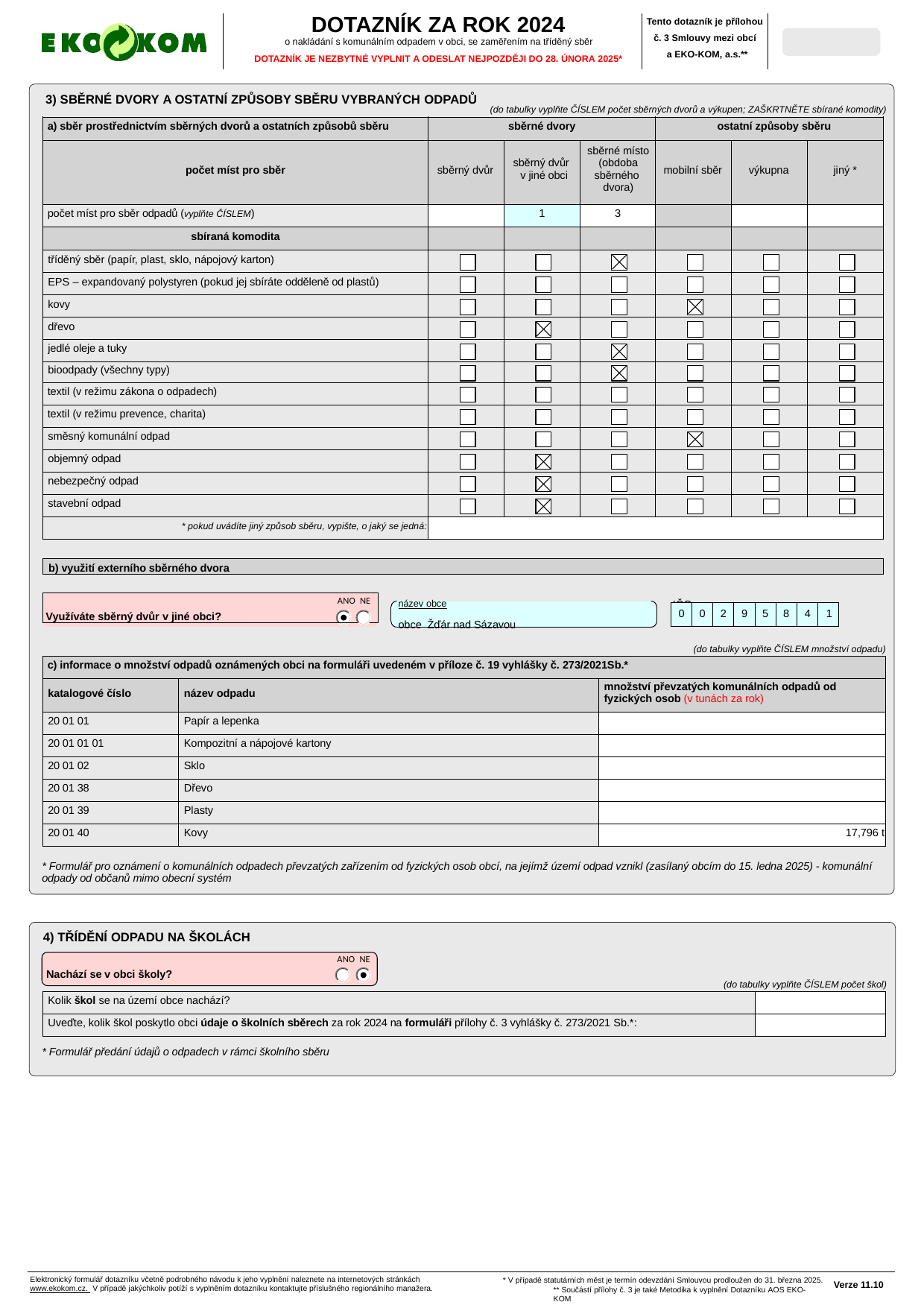

|  | DOTAZNÍK ZA ROK 2024 o nakládání s komunálním odpadem v obci, se zaměřením na tříděný sběr DOTAZNÍK JE NEZBYTNÉ VYPLNIT A ODESLAT NEJPOZDĚJI DO 28. ÚNORA 2025\* | Tento dotazník je přílohou č. 3 Smlouvy mezi obcí a EKO-KOM, a.s.\*\* | Strana 2 z 7 |
| --- | --- | --- | --- |

3) SBĚRNÉ DVORY A OSTATNÍ ZPŮSOBY SBĚRU VYBRANÝCH ODPADŮ
(do tabulky vyplňte ČÍSLEM počet sběrných dvorů a výkupen; ZAŠKRTNĚTE sbírané komodity)
| a) sběr prostřednictvím sběrných dvorů a ostatních způsobů sběru | sběrné dvory |  |  | ostatní způsoby sběru |  |  |
| --- | --- | --- | --- | --- | --- | --- |
| počet míst pro sběr | sběrný dvůr | sběrný dvůr v jiné obci | sběrné místo (obdoba sběrného dvora) | mobilní sběr | výkupna | jiný \* |
| počet míst pro sběr odpadů (vyplňte ČÍSLEM) |  | 1 | 3 |  |  |  |
| sbíraná komodita |  |  |  |  |  |  |
| tříděný sběr (papír, plast, sklo, nápojový karton) |  |  |  |  |  |  |
| EPS – expandovaný polystyren (pokud jej sbíráte odděleně od plastů) |  |  |  |  |  |  |
| kovy |  |  |  |  |  |  |
| dřevo |  |  |  |  |  |  |
| jedlé oleje a tuky |  |  |  |  |  |  |
| bioodpady (všechny typy) |  |  |  |  |  |  |
| textil (v režimu zákona o odpadech) |  |  |  |  |  |  |
| textil (v režimu prevence, charita) |  |  |  |  |  |  |
| směsný komunální odpad |  |  |  |  |  |  |
| objemný odpad |  |  |  |  |  |  |
| nebezpečný odpad |  |  |  |  |  |  |
| stavební odpad |  |  |  |  |  |  |
| \* pokud uvádíte jiný způsob sběru, vypište, o jaký se jedná: |  |  |  |  |  |  |

b) využití externího sběrného dvora
název obce		IČO obce  Žďár nad Sázavou

ANO  NE
Využíváte sběrný dvůr v jiné obci?

| 0 | 0 | 2 | 9 | 5 | 8 | 4 | 1 |
| --- | --- | --- | --- | --- | --- | --- | --- |

(do tabulky vyplňte ČÍSLEM množství odpadu)
| c) informace o množství odpadů oznámených obci na formuláři uvedeném v příloze č. 19 vyhlášky č. 273/2021Sb.\* |  |  |
| --- | --- | --- |
| katalogové číslo | název odpadu | množství převzatých komunálních odpadů od fyzických osob (v tunách za rok) |
| 20 01 01 | Papír a lepenka |  |
| 20 01 01 01 | Kompozitní a nápojové kartony |  |
| 20 01 02 | Sklo |  |
| 20 01 38 | Dřevo |  |
| 20 01 39 | Plasty |  |
| 20 01 40 | Kovy | 17,796 t |
* Formulář pro oznámení o komunálních odpadech převzatých zařízením od fyzických osob obcí, na jejímž území odpad vznikl (zasílaný obcím do 15. ledna 2025) - komunální  odpady od občanů mimo obecní systém

4) TŘÍDĚNÍ ODPADU NA ŠKOLÁCH

ANO  NE
Nachází se v obci školy?

(do tabulky vyplňte ČÍSLEM počet škol)
| Kolik škol se na území obce nachází? |  |
| --- | --- |
| Uveďte, kolik škol poskytlo obci údaje o školních sběrech za rok 2024 na formuláři přílohy č. 3 vyhlášky č. 273/2021 Sb.\*: |  |
* Formulář předání údajů o odpadech v rámci školního sběru

Elektronický formulář dotazníku včetně podrobného návodu k jeho vyplnění naleznete na internetových stránkách www.ekokom.cz.  V případě jakýchkoliv potíží s vyplněním dotazníku kontaktujte příslušného regionálního manažera.
* V případě statutárních měst je termín odevzdání Smlouvou prodloužen do 31. března 2025.
** Součástí přílohy č. 3 je také Metodika k vyplnění Dotazníku AOS EKO-KOM
Verze 11.10